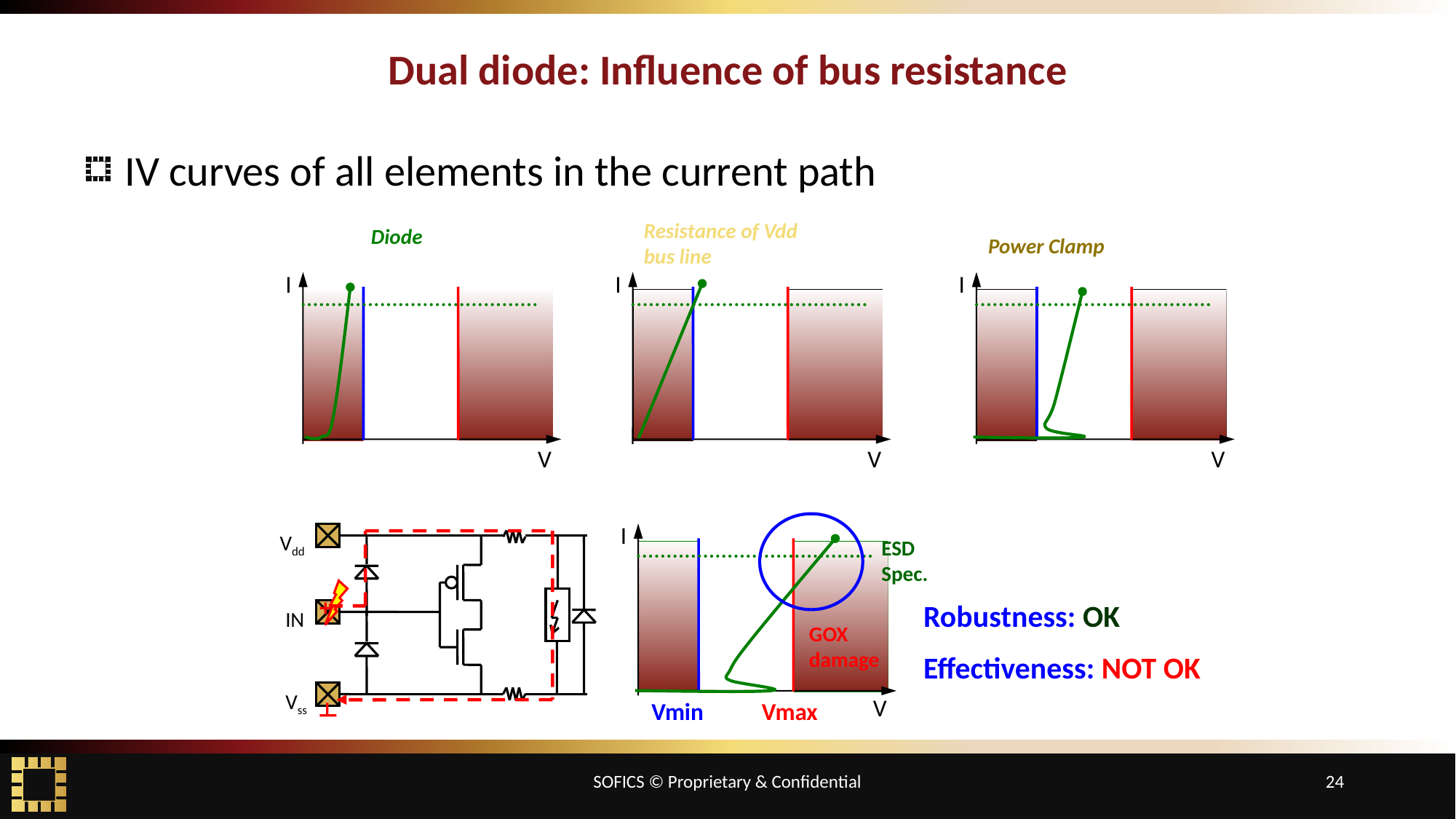

# Dual diode: Influence of bus resistance
IV curves of all elements in the current path
Resistance of Vdd bus line
Diode
Power Clamp
I
I
I

V
V
V

I

Vdd

ESD
Spec.

+

Robustness: OK
Effectiveness: NOT OK

IN

GOX
damage

Vss
V

Vmax
Vmin

SOFICS © Proprietary & Confidential
24